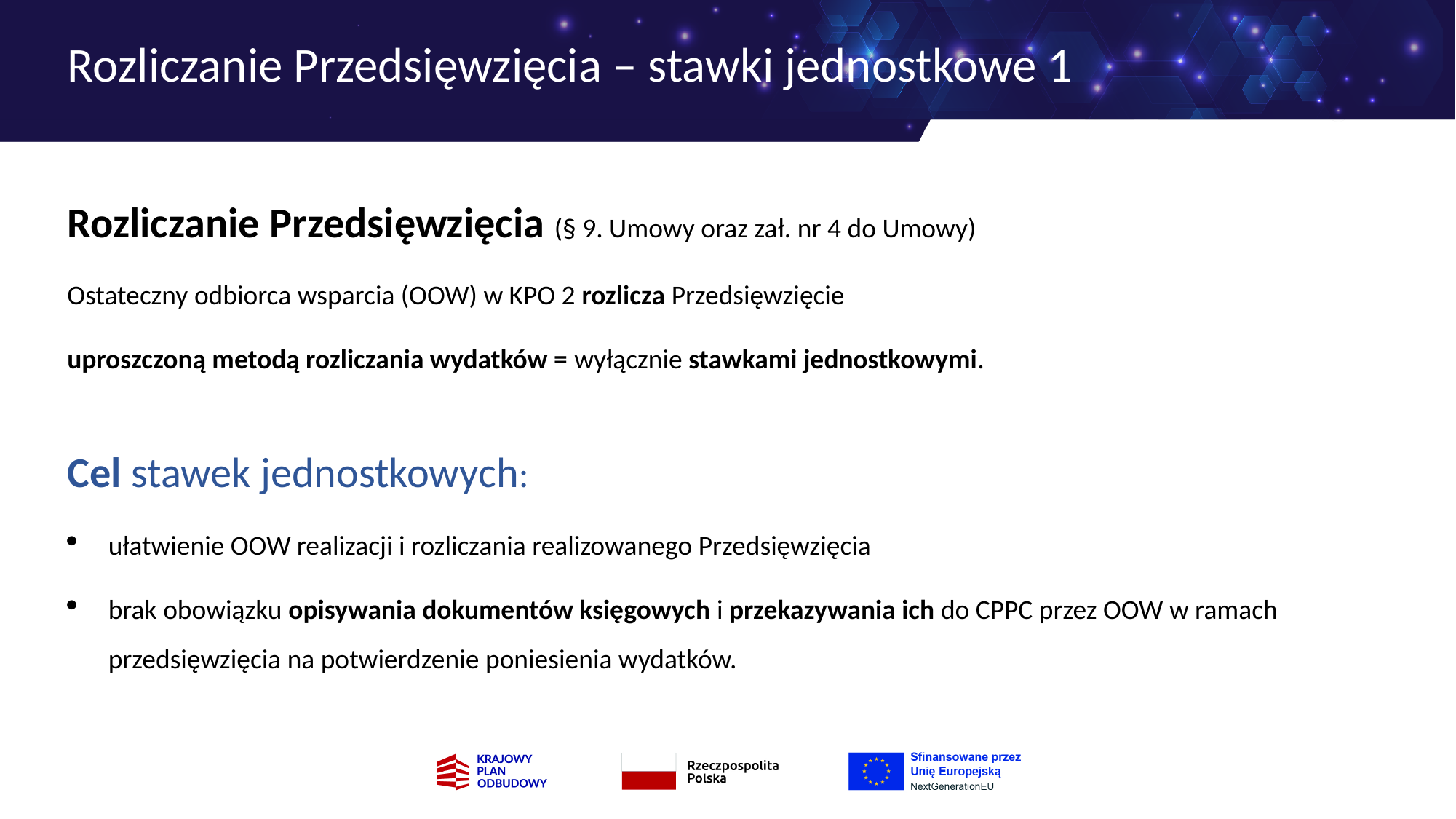

# Rozliczanie Przedsięwzięcia – stawki jednostkowe 1
Rozliczanie Przedsięwzięcia (§ 9. Umowy oraz zał. nr 4 do Umowy)
Ostateczny odbiorca wsparcia (OOW) w KPO 2 rozlicza Przedsięwzięcie
uproszczoną metodą rozliczania wydatków = wyłącznie stawkami jednostkowymi.
Cel stawek jednostkowych:
ułatwienie OOW realizacji i rozliczania realizowanego Przedsięwzięcia
brak obowiązku opisywania dokumentów księgowych i przekazywania ich do CPPC przez OOW w ramach przedsięwzięcia na potwierdzenie poniesienia wydatków.